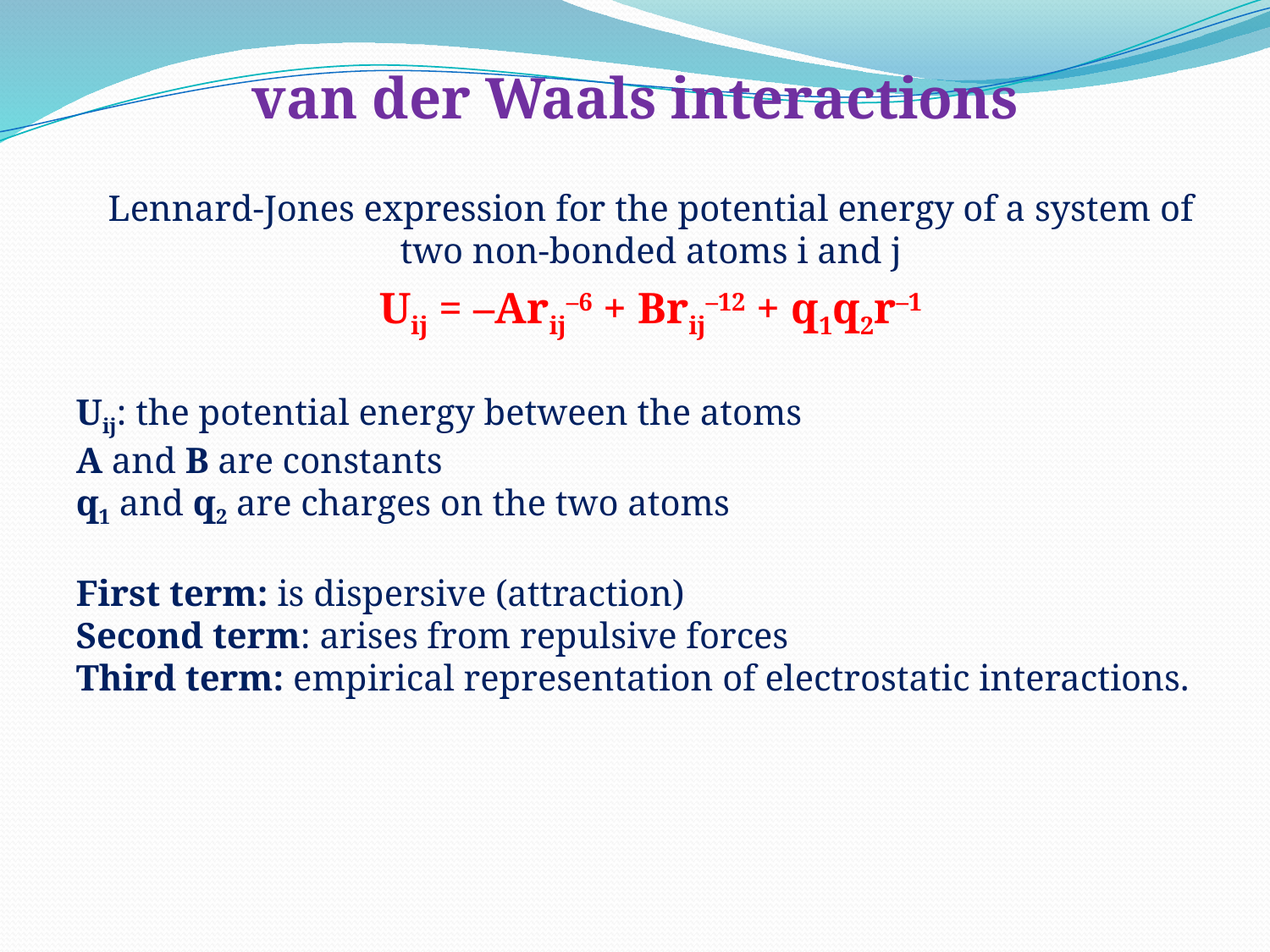

van der Waals interactions
Lennard-Jones expression for the potential energy of a system of two non-bonded atoms i and j
Uij = –Arij–6 + Brij–12 + q1q2r–1

Uij: the potential energy between the atoms
A and B are constants
q1 and q2 are charges on the two atoms

First term: is dispersive (attraction)
Second term: arises from repulsive forces
Third term: empirical representation of electrostatic interactions.